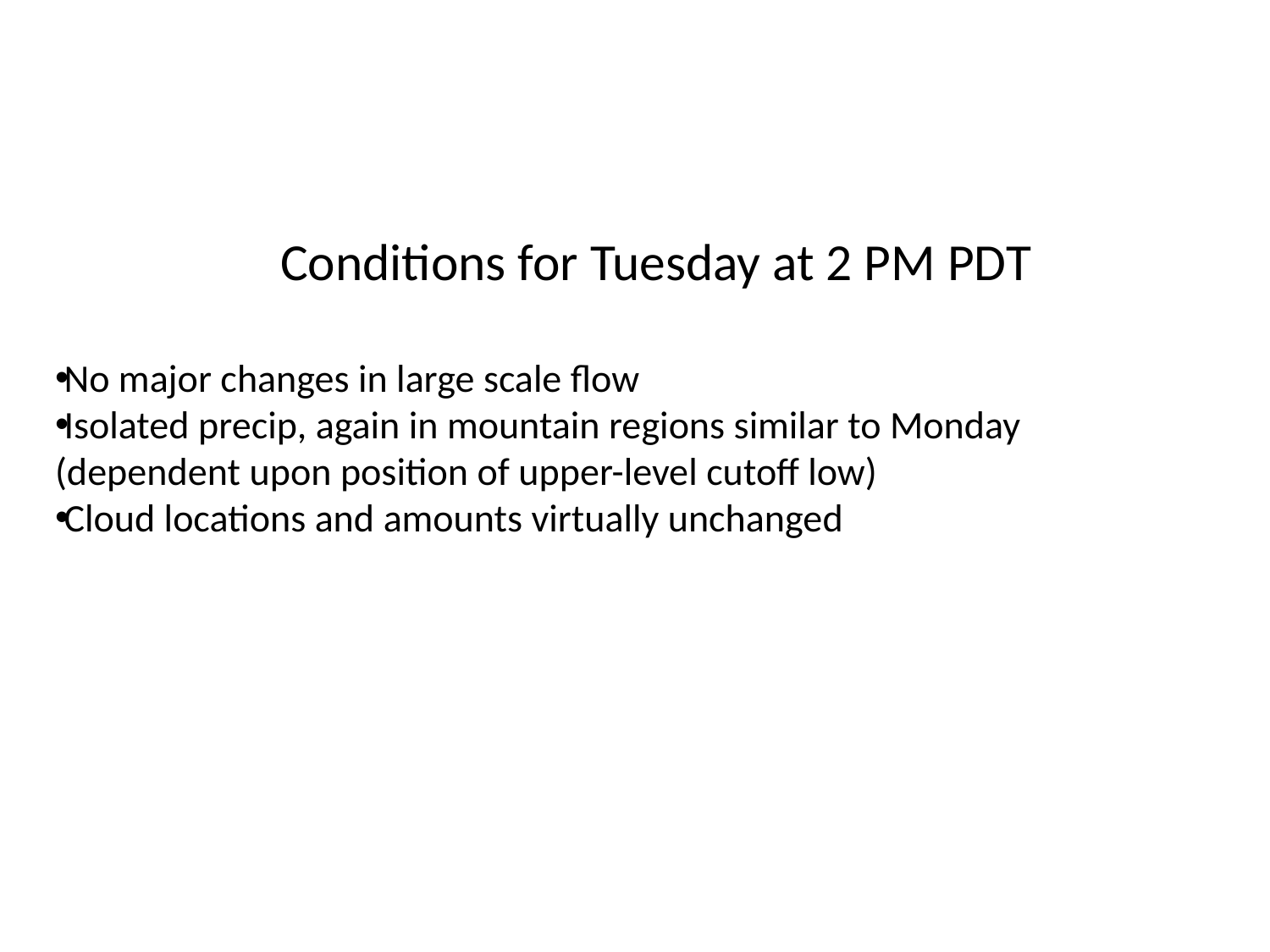

Conditions for Tuesday at 2 PM PDT

No major changes in large scale flow
Isolated precip, again in mountain regions similar to Monday
(dependent upon position of upper-level cutoff low)
Cloud locations and amounts virtually unchanged